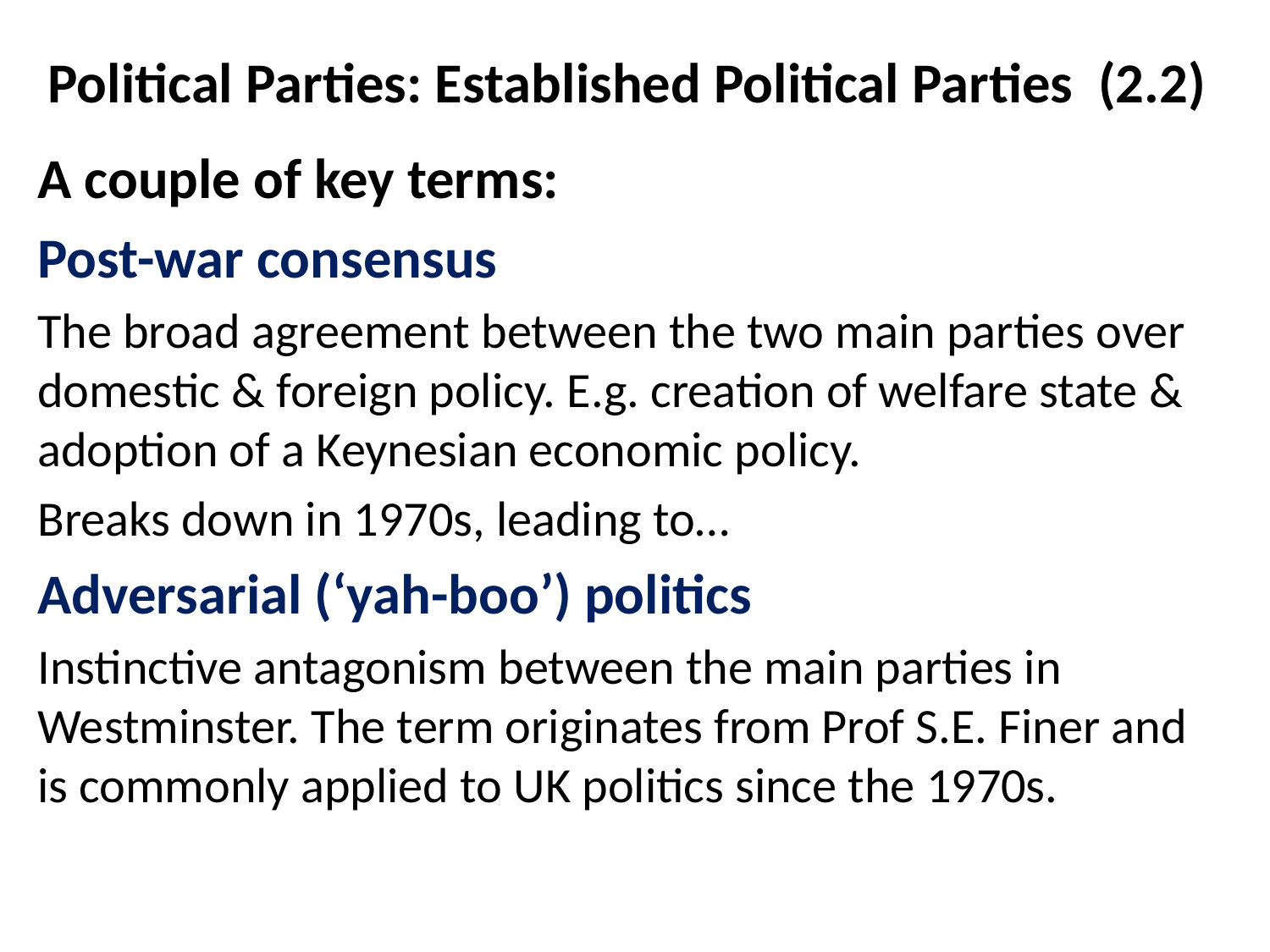

# Political Parties: Established Political Parties  (2.2)
A couple of key terms:
Post-war consensus
The broad agreement between the two main parties over domestic & foreign policy. E.g. creation of welfare state & adoption of a Keynesian economic policy.
Breaks down in 1970s, leading to…
Adversarial (‘yah-boo’) politics
Instinctive antagonism between the main parties in Westminster. The term originates from Prof S.E. Finer and is commonly applied to UK politics since the 1970s.